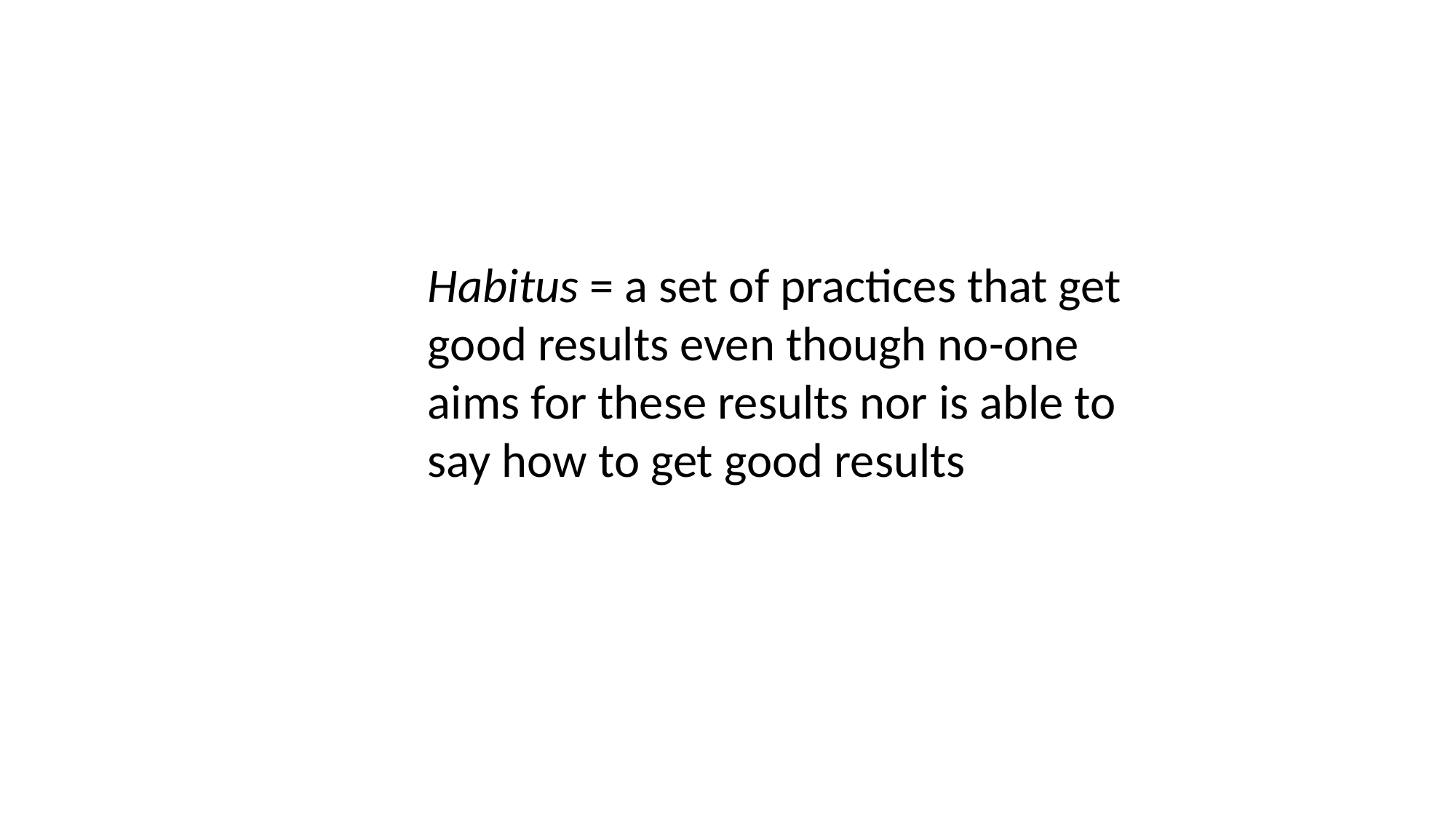

Habitus = a set of practices that get good results even though no-one aims for these results nor is able to say how to get good results